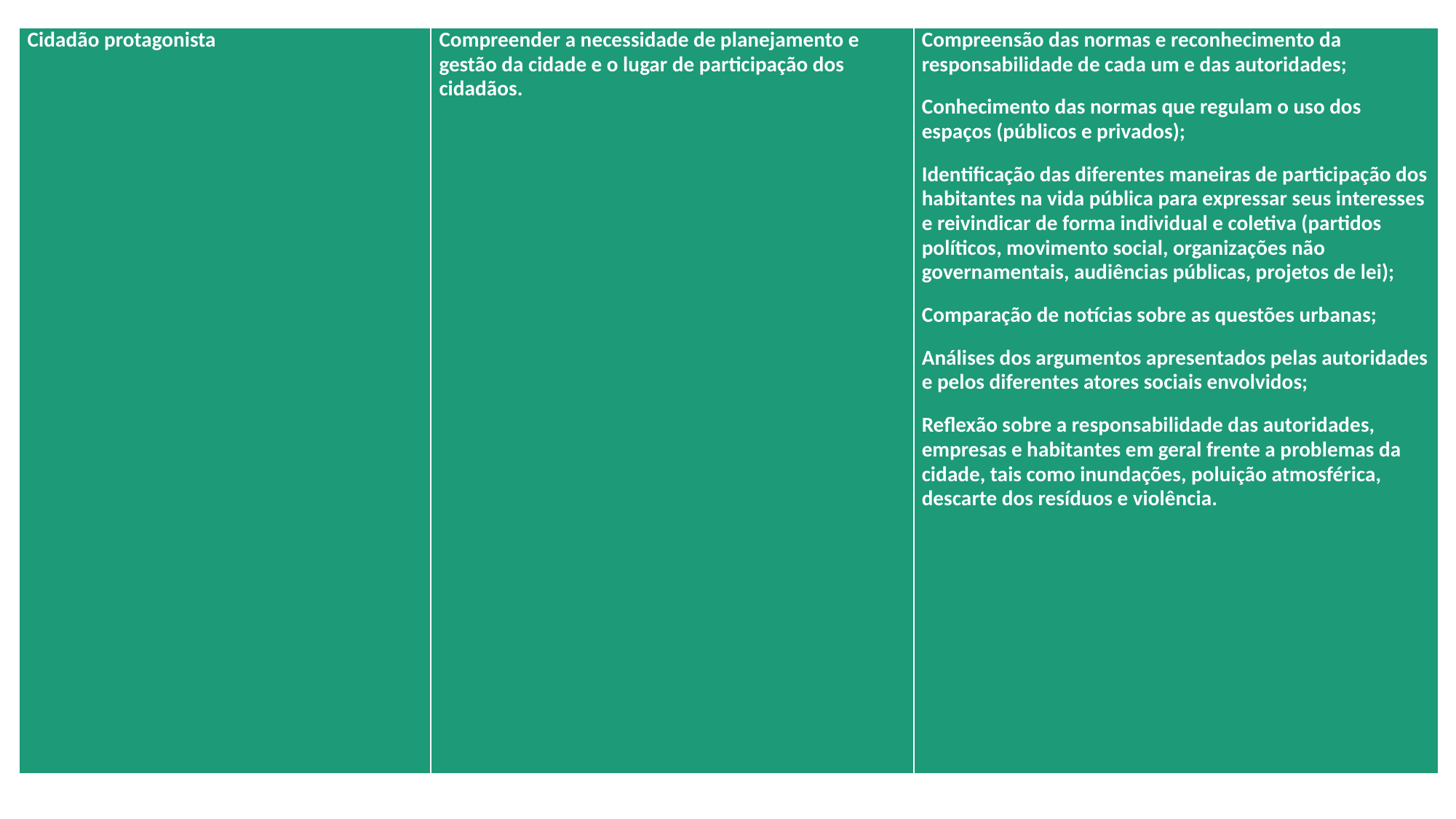

| Cidadão protagonista | Compreender a necessidade de planejamento e gestão da cidade e o lugar de participação dos cidadãos. | Compreensão das normas e reconhecimento da responsabilidade de cada um e das autoridades; Conhecimento das normas que regulam o uso dos espaços (públicos e privados); Identificação das diferentes maneiras de participação dos habitantes na vida pública para expressar seus interesses e reivindicar de forma individual e coletiva (partidos políticos, movimento social, organizações não governamentais, audiências públicas, projetos de lei); Comparação de notícias sobre as questões urbanas; Análises dos argumentos apresentados pelas autoridades e pelos diferentes atores sociais envolvidos; Reflexão sobre a responsabilidade das autoridades, empresas e habitantes em geral frente a problemas da cidade, tais como inundações, poluição atmosférica, descarte dos resíduos e violência. |
| --- | --- | --- |
#